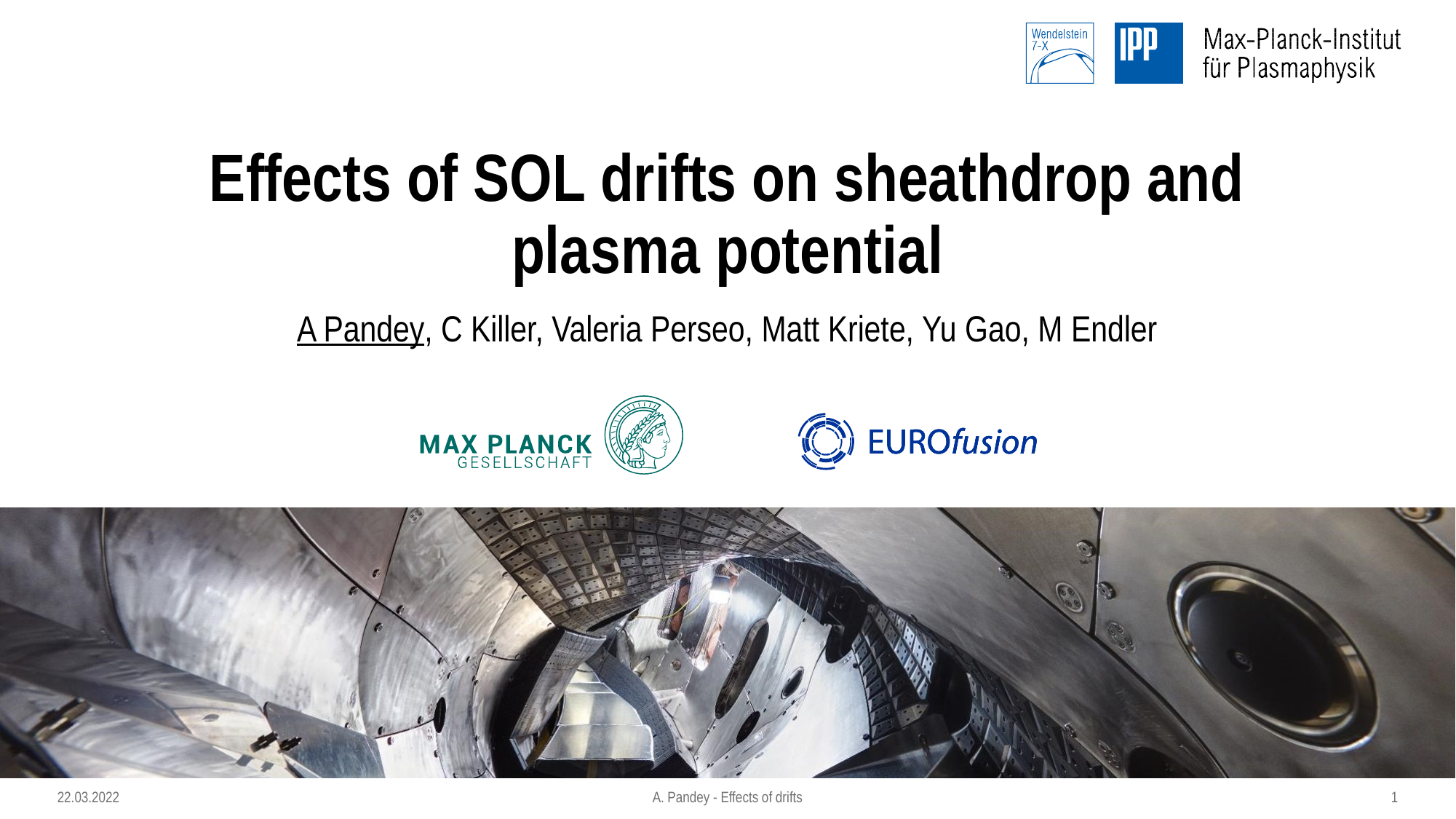

# Effects of SOL drifts on sheathdrop and plasma potential
A Pandey, C Killer, Valeria Perseo, Matt Kriete, Yu Gao, M Endler
A. Pandey - Effects of drifts
1
22.03.2022